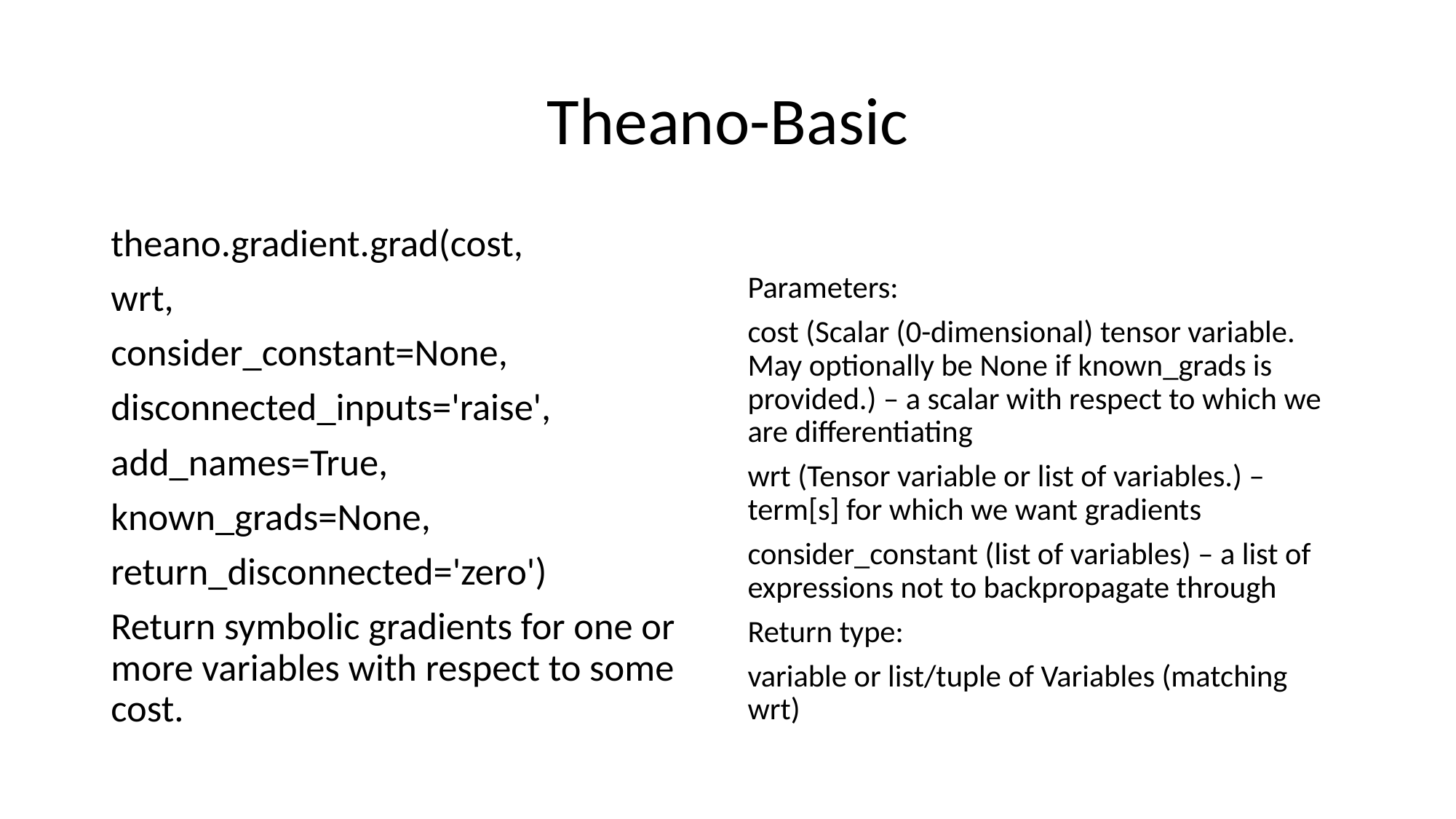

# Theano-Basic
theano.gradient.grad(cost,
wrt,
consider_constant=None,
disconnected_inputs='raise',
add_names=True,
known_grads=None,
return_disconnected='zero')
Return symbolic gradients for one or more variables with respect to some cost.

Parameters:
cost (Scalar (0-dimensional) tensor variable. May optionally be None if known_grads is provided.) – a scalar with respect to which we are differentiating
wrt (Tensor variable or list of variables.) – term[s] for which we want gradients
consider_constant (list of variables) – a list of expressions not to backpropagate through
Return type:
variable or list/tuple of Variables (matching wrt)